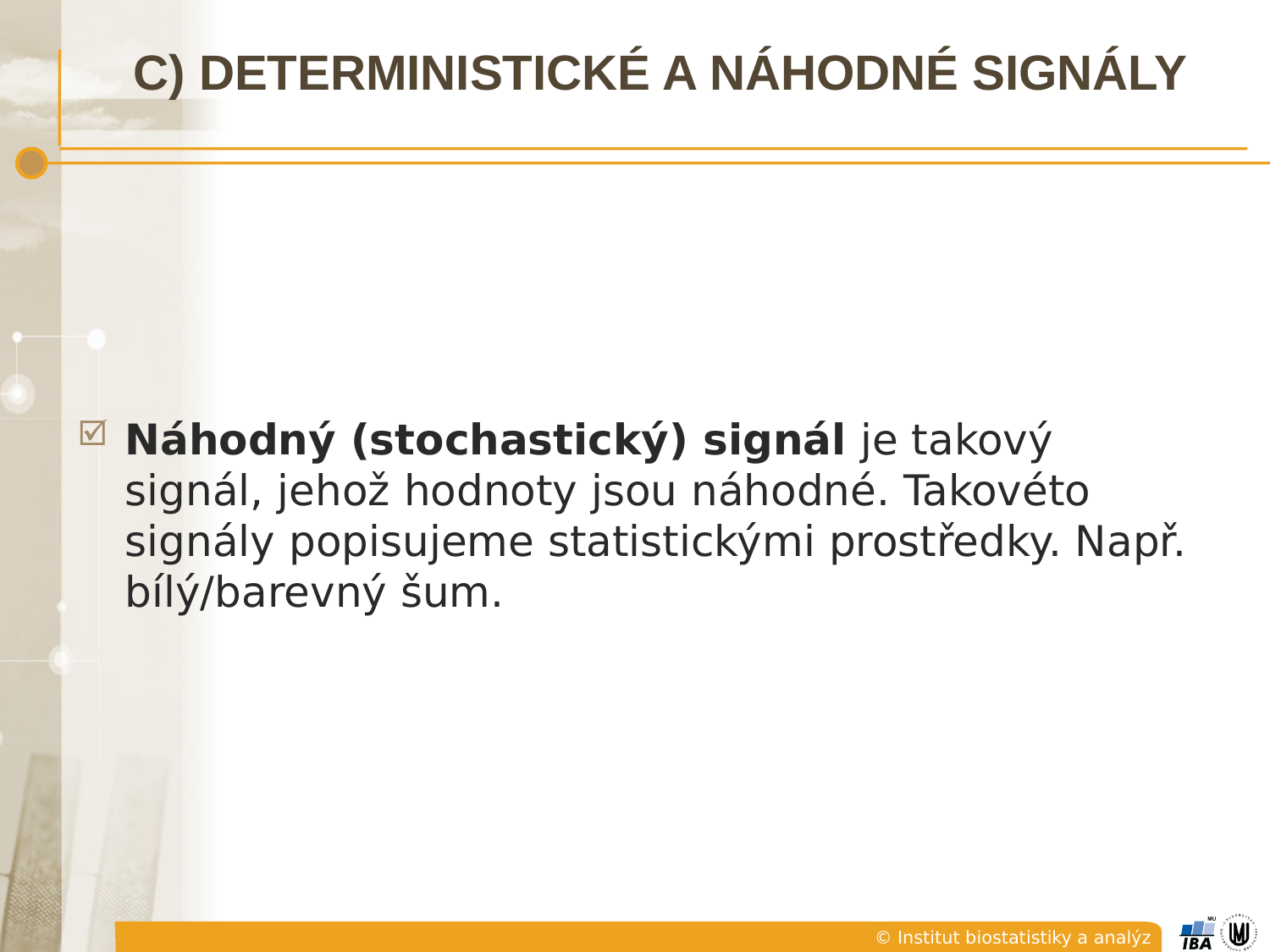

# C) Deterministické a náhodné signály
Náhodný (stochastický) signál je takový signál, jehož hodnoty jsou náhodné. Takovéto signály popisujeme statistickými prostředky. Např. bílý/barevný šum.